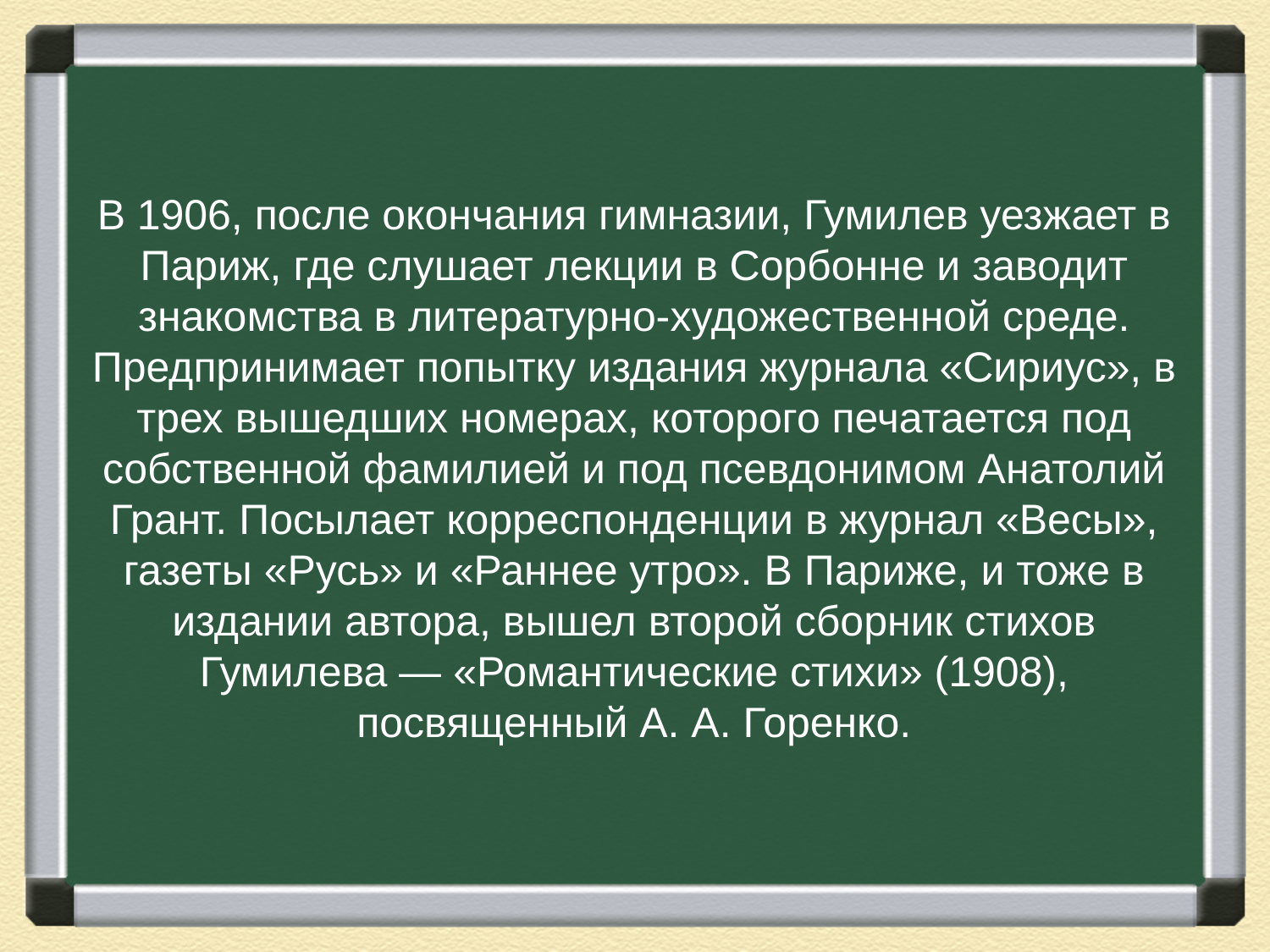

# В 1906, после окончания гимназии, Гумилев уезжает в Париж, где слушает лекции в Сорбонне и заводит знакомства в литературно-художественной среде. Предпринимает попытку издания журнала «Сириус», в трех вышедших номерах, которого печатается под собственной фамилией и под псевдонимом Анатолий Грант. Посылает корреспонденции в журнал «Весы», газеты «Русь» и «Раннее утро». В Париже, и тоже в издании автора, вышел второй сборник стихов Гумилева — «Романтические стихи» (1908), посвященный А. А. Горенко.